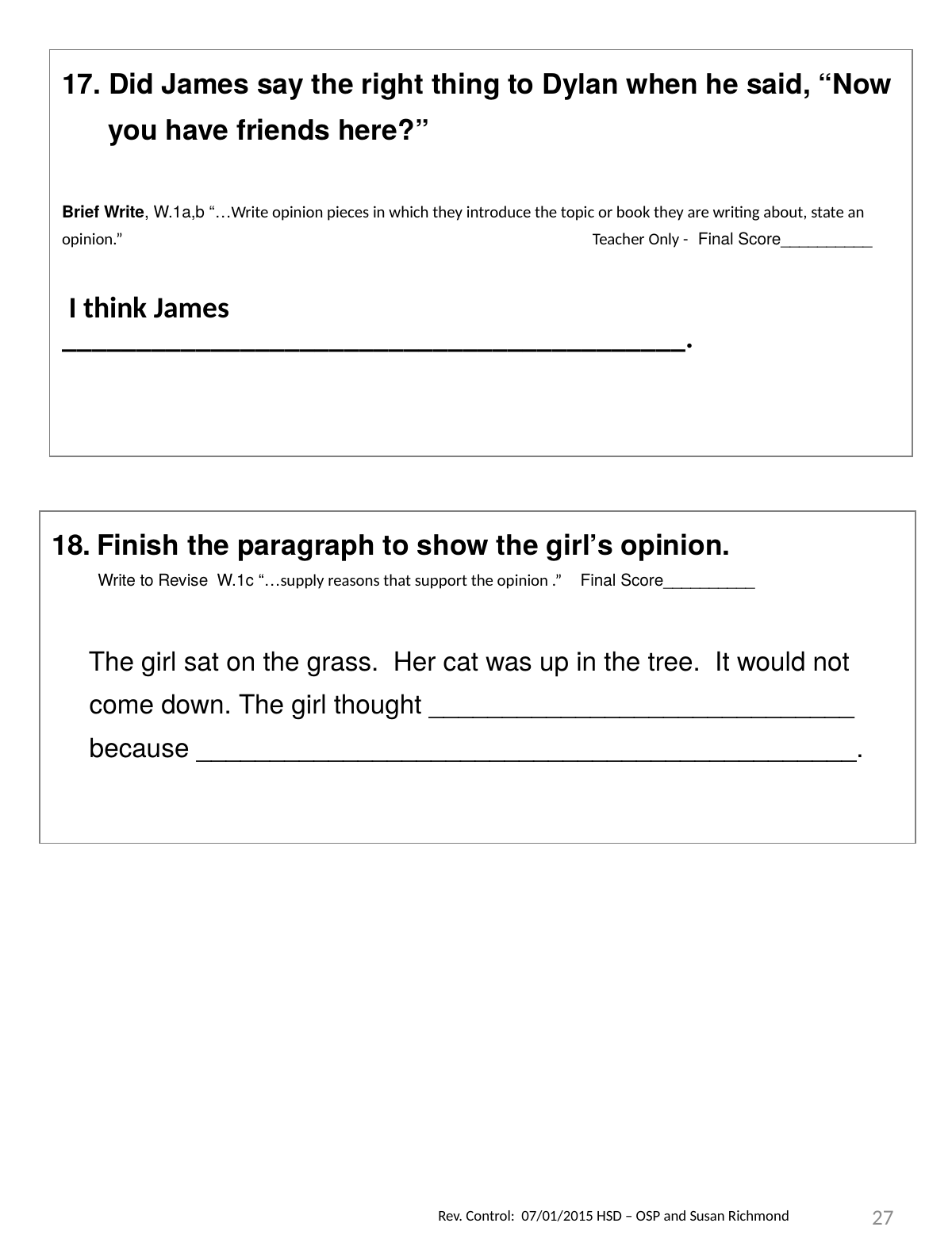

| 17. Did James say the right thing to Dylan when he said, “Now you have friends here?” Brief Write, W.1a,b “…Write opinion pieces in which they introduce the topic or book they are writing about, state an opinion.” Teacher Only - Final Score\_\_\_\_\_\_\_\_\_\_ I think James \_\_\_\_\_\_\_\_\_\_\_\_\_\_\_\_\_\_\_\_\_\_\_\_\_\_\_\_\_\_\_\_\_\_\_\_\_\_\_\_\_\_. |
| --- |
| Finish the paragraph to show the girl’s opinion. Write to Revise W.1c “…supply reasons that support the opinion .” Final Score\_\_\_\_\_\_\_\_\_\_ The girl sat on the grass. Her cat was up in the tree. It would not come down. The girl thought \_\_\_\_\_\_\_\_\_\_\_\_\_\_\_\_\_\_\_\_\_\_\_\_\_\_\_\_\_ because \_\_\_\_\_\_\_\_\_\_\_\_\_\_\_\_\_\_\_\_\_\_\_\_\_\_\_\_\_\_\_\_\_\_\_\_\_\_\_\_\_\_\_\_\_. |
| --- |
27